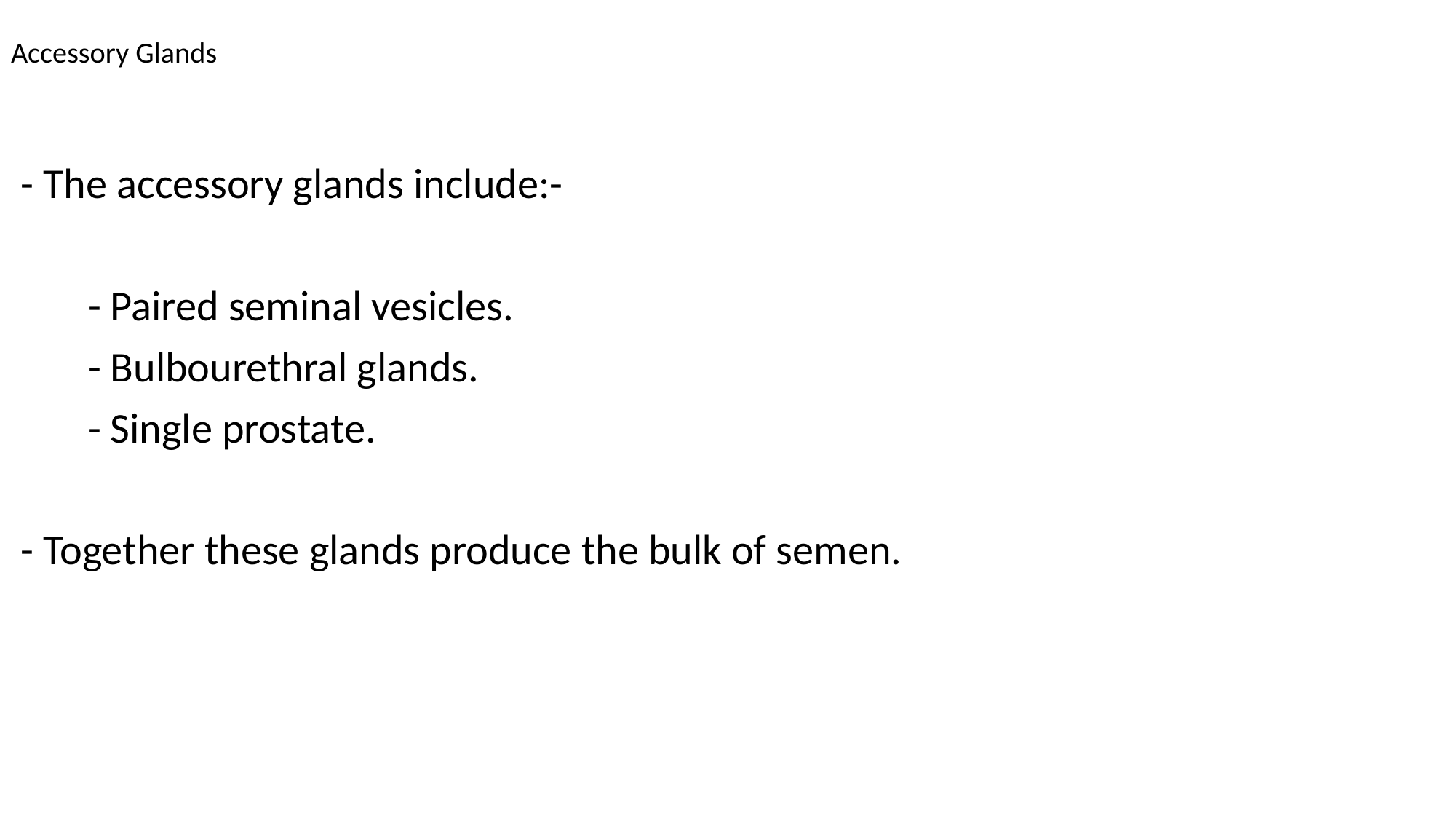

# Accessory Glands
 - The accessory glands include:-

        - Paired seminal vesicles.
        - Bulbourethral glands.
        - Single prostate.

 - Together these glands produce the bulk of semen.